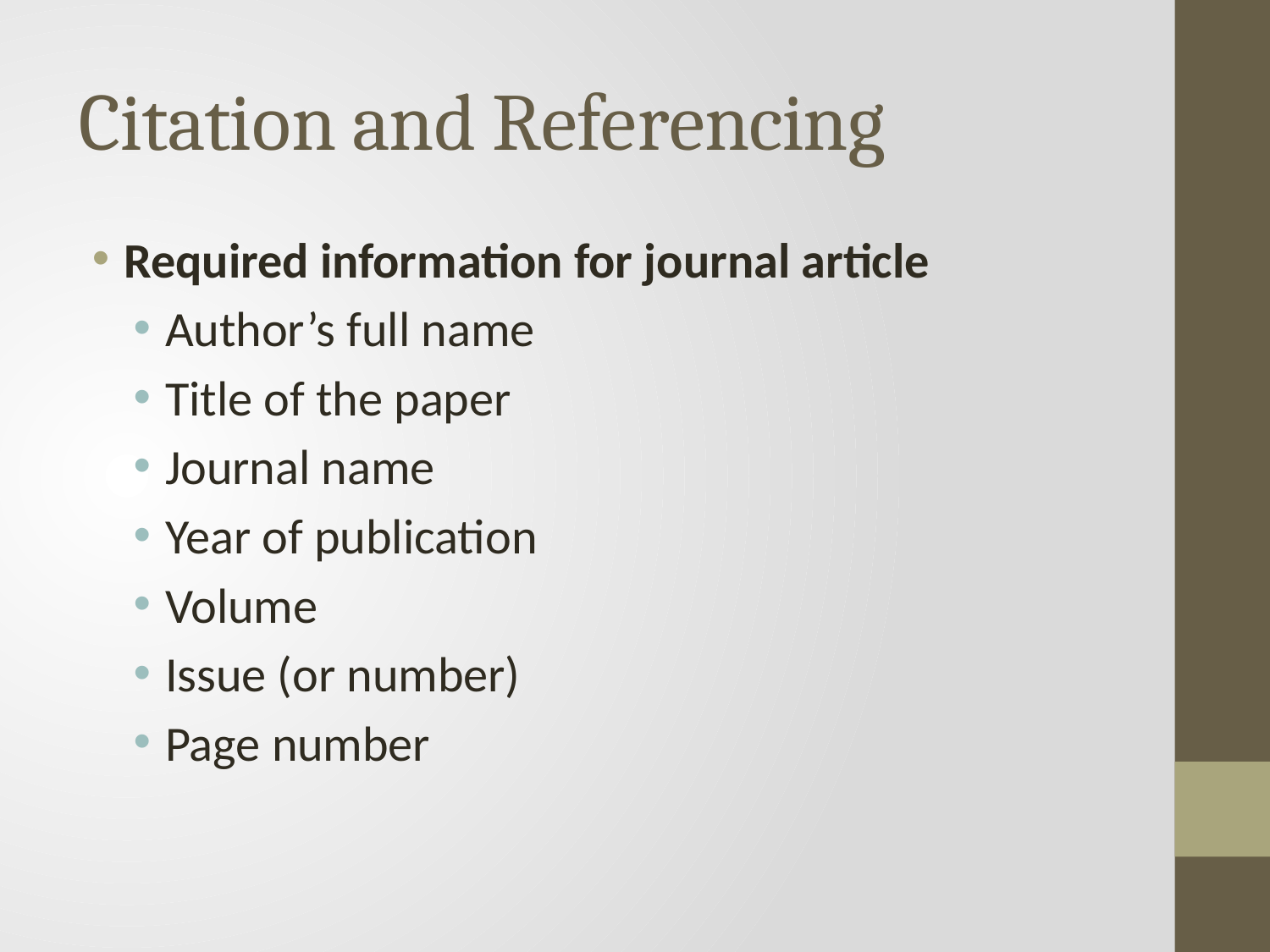

# Citation and Referencing
Required information for journal article
Author’s full name
Title of the paper
Journal name
Year of publication
Volume
Issue (or number)
Page number